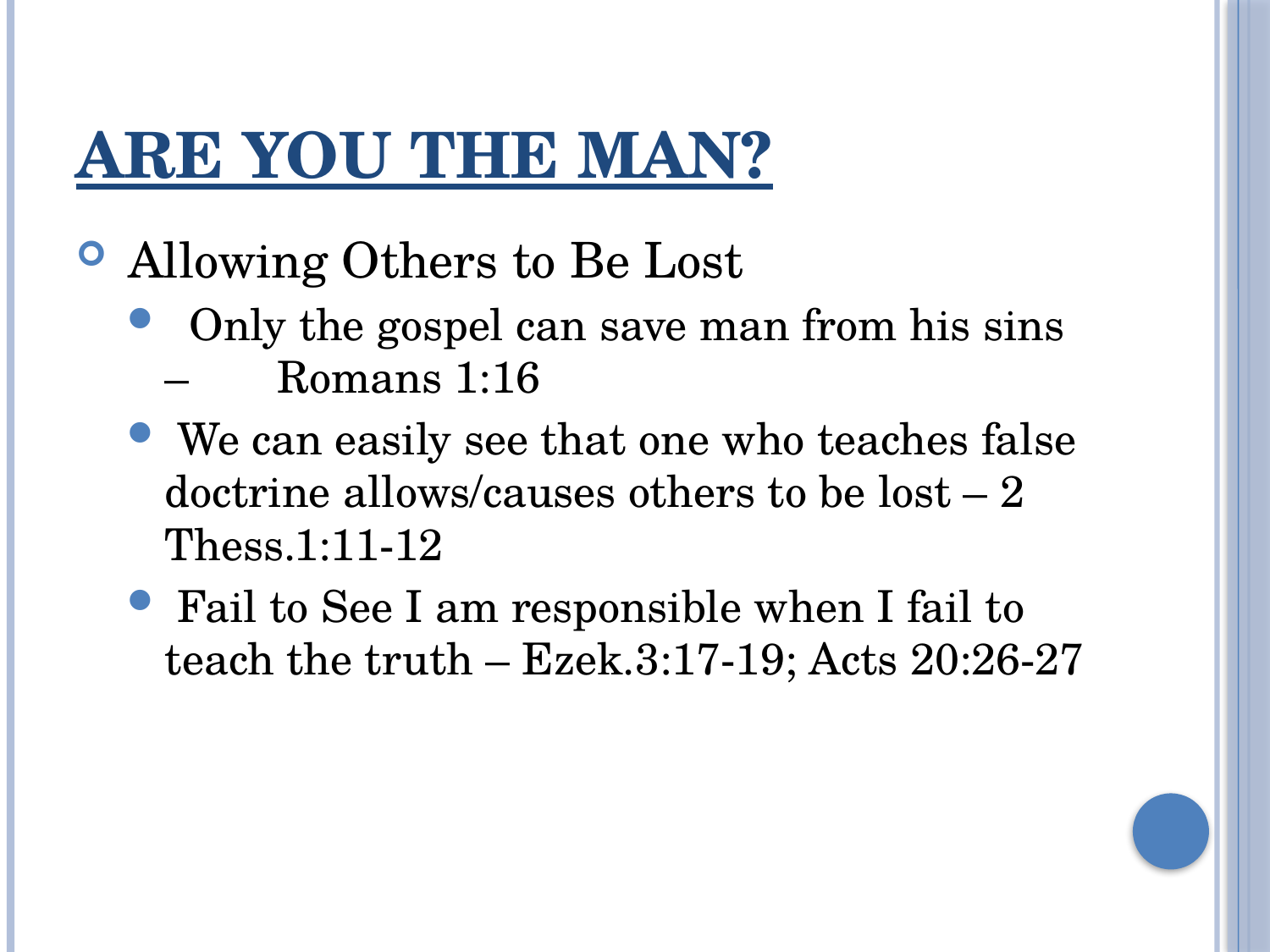

# Are You the Man?
 Allowing Others to Be Lost
  Only the gospel can save man from his sins – 	Romans 1:16
 We can easily see that one who teaches false doctrine allows/causes others to be lost – 2 Thess.1:11-12
 Fail to See I am responsible when I fail to teach the truth – Ezek.3:17-19; Acts 20:26-27